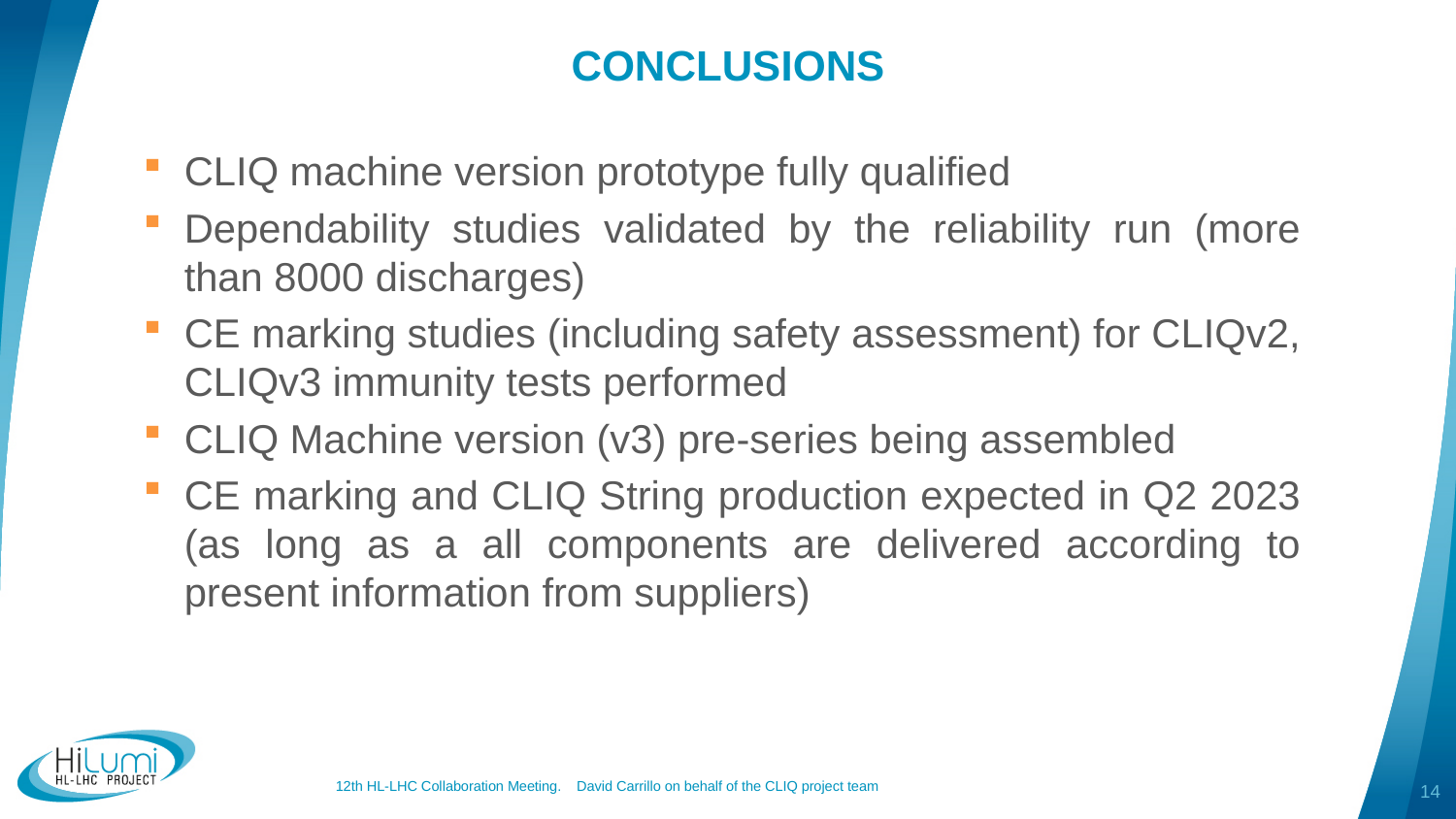

# CONCLUSIONS
CLIQ machine version prototype fully qualified
Dependability studies validated by the reliability run (more than 8000 discharges)
CE marking studies (including safety assessment) for CLIQv2, CLIQv3 immunity tests performed
CLIQ Machine version (v3) pre-series being assembled
CE marking and CLIQ String production expected in Q2 2023 (as long as a all components are delivered according to present information from suppliers)

14
12th HL-LHC Collaboration Meeting.    David Carrillo on behalf of the CLIQ project team